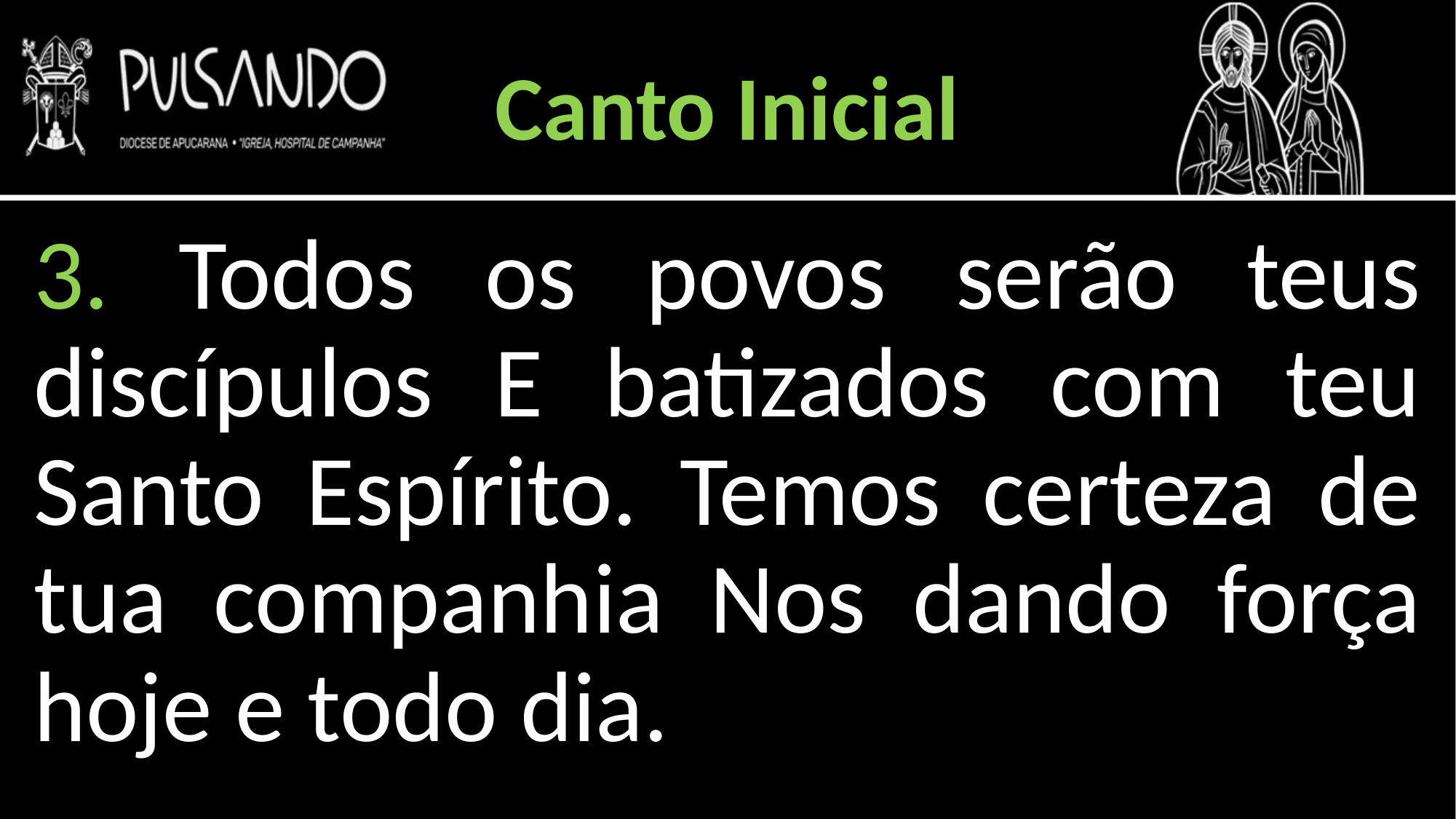

Canto Inicial
3. Todos os povos serão teus discípulos E batizados com teu Santo Espírito. Temos certeza de tua companhia Nos dando força hoje e todo dia.